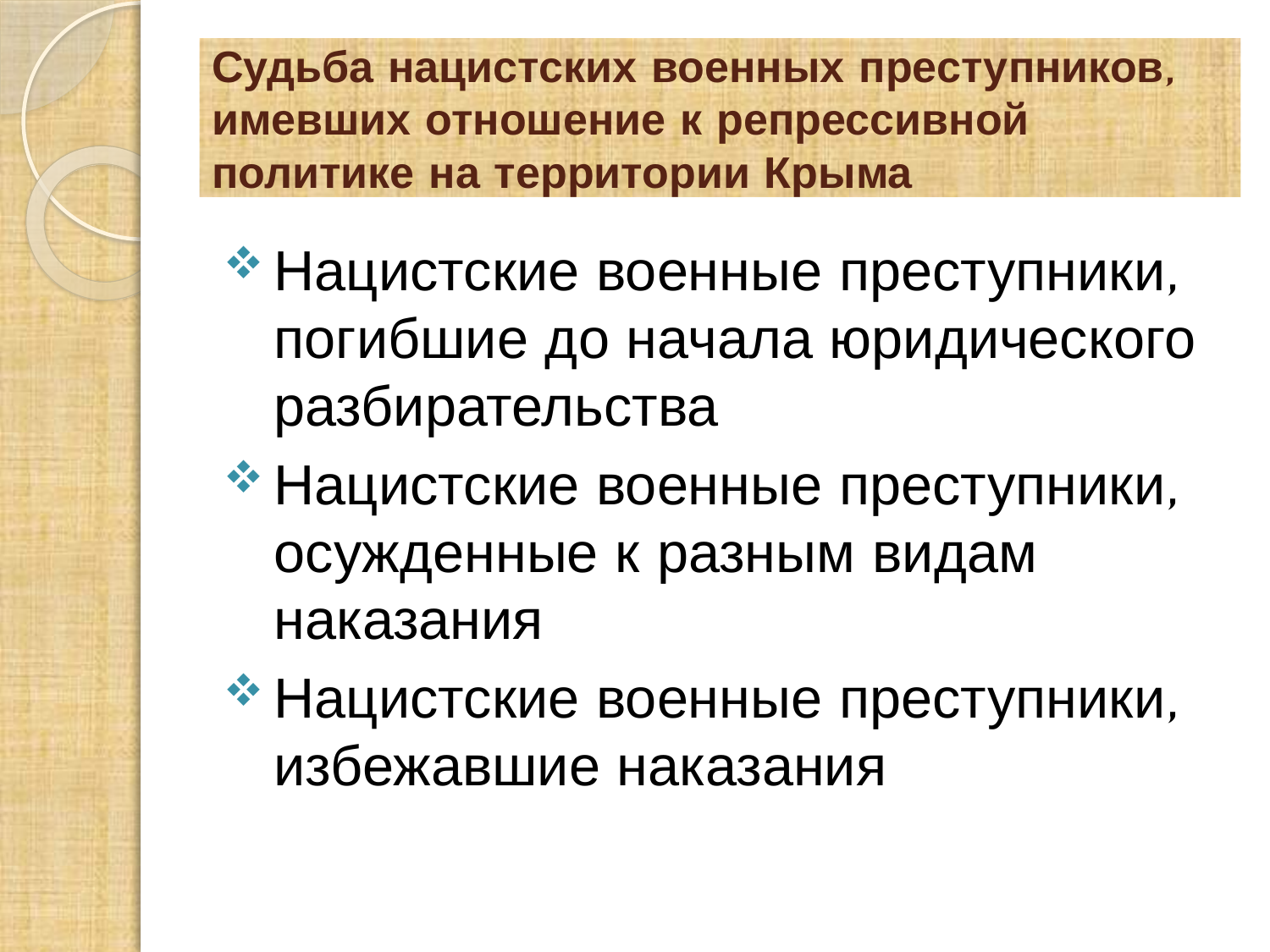

# Судьба нацистских военных преступников, имевших отношение к репрессивной политике на территории Крыма
Нацистские военные преступники, погибшие до начала юридического разбирательства
Нацистские военные преступники, осужденные к разным видам наказания
Нацистские военные преступники, избежавшие наказания